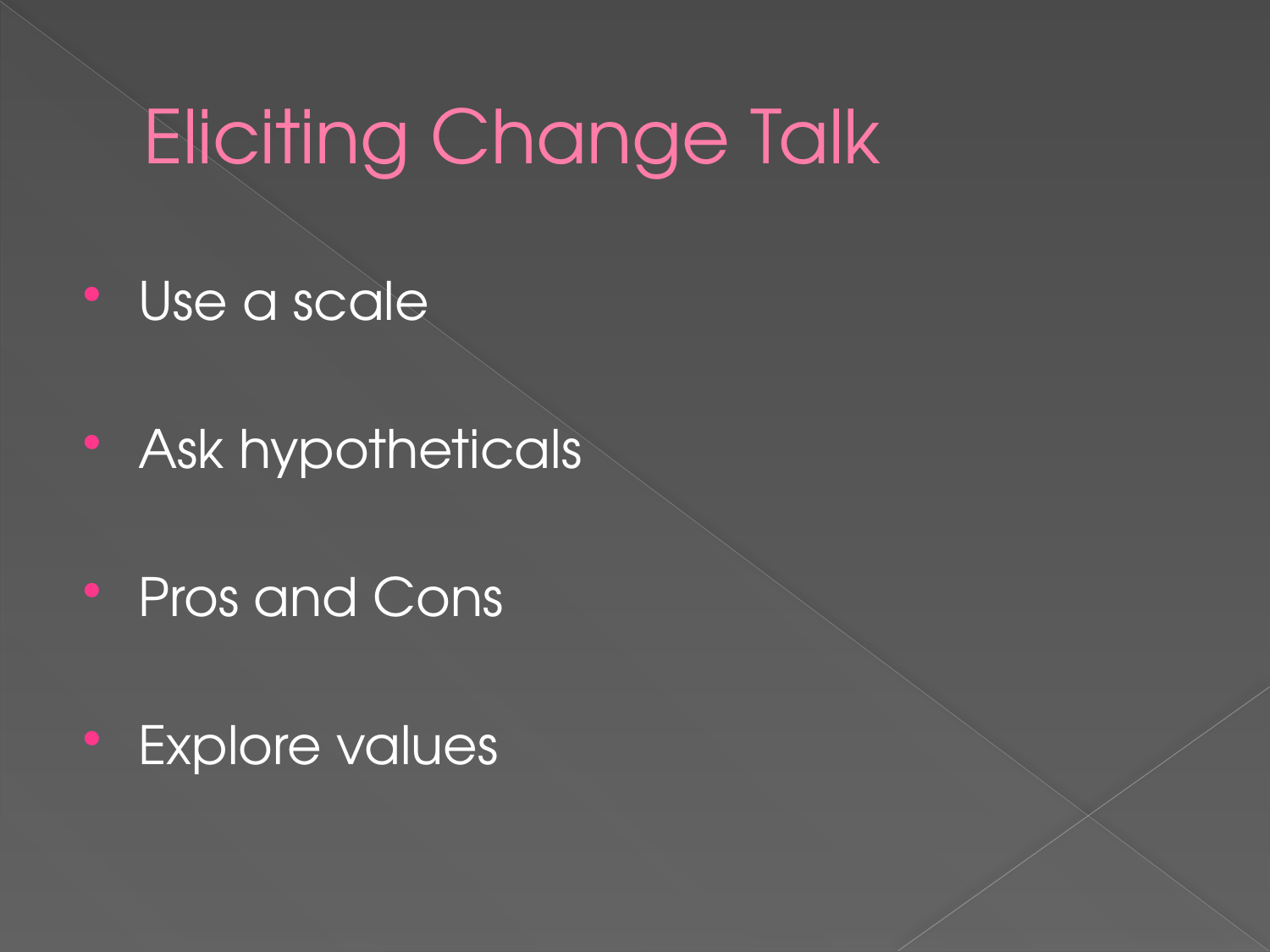

# Eliciting Change Talk
Use a scale

Ask hypotheticals

Pros and Cons

Explore values